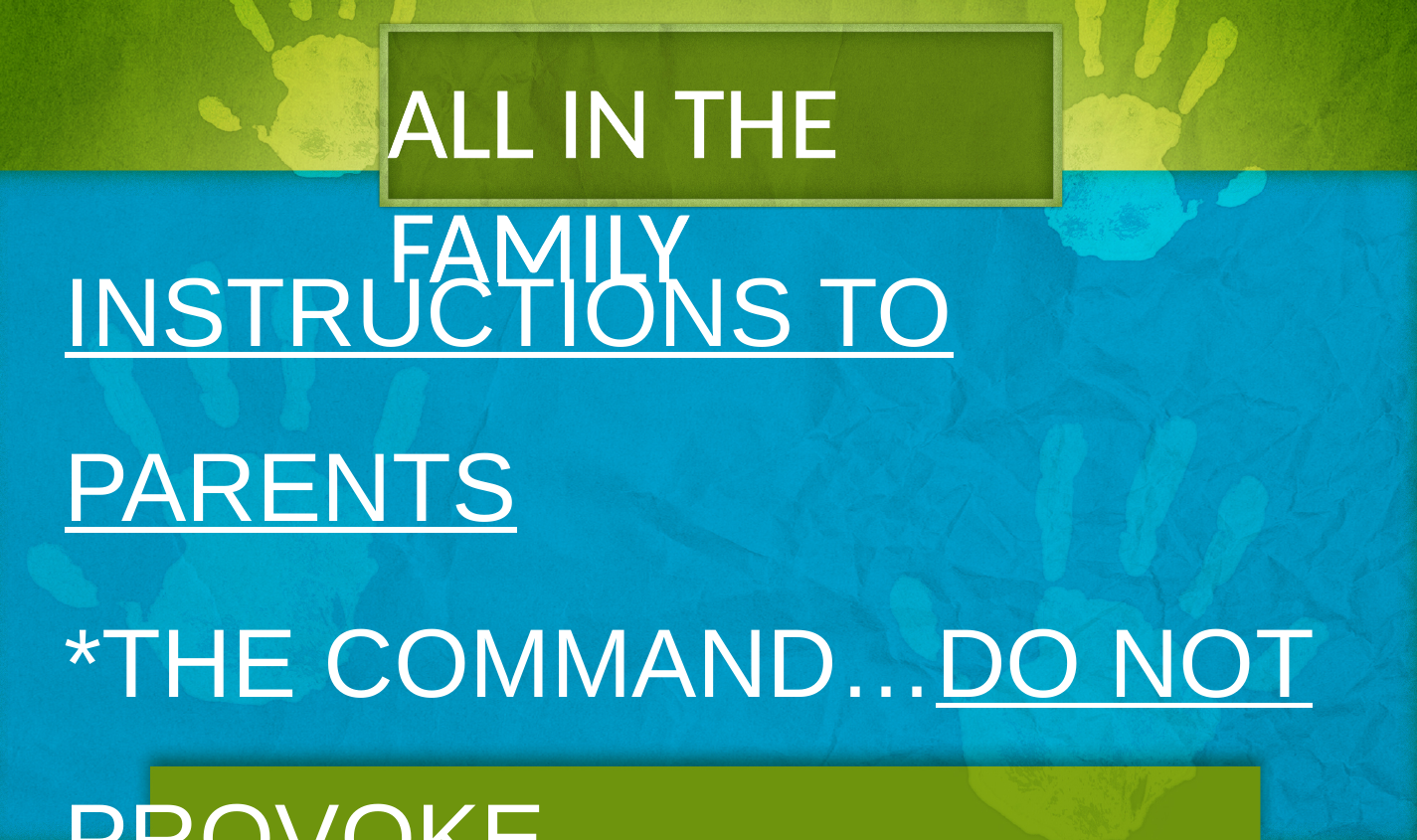

All in the Family
Instructions to parents
*the command…do not provoke
*the motivation…godly living